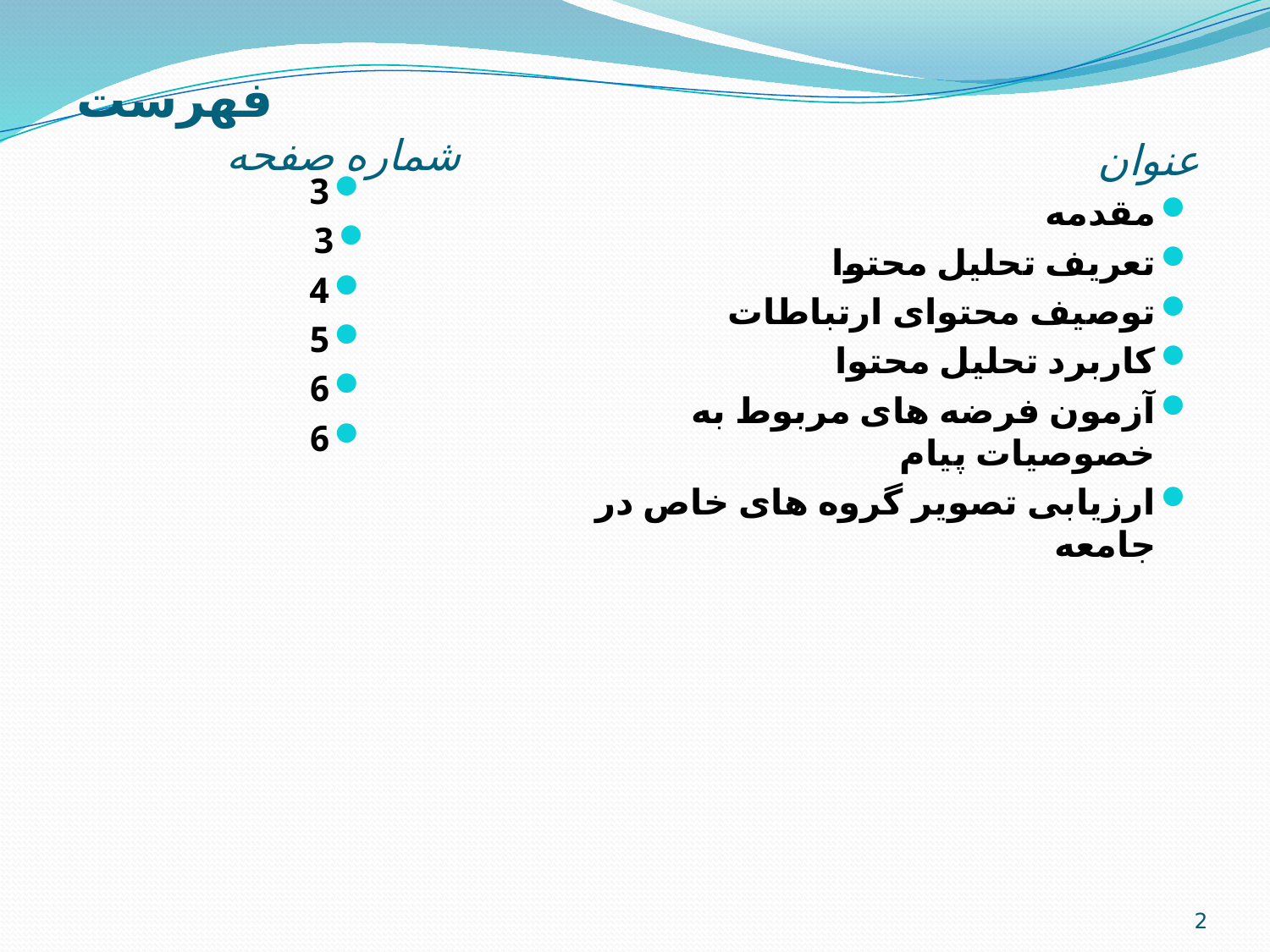

# فهرست
شماره صفحه
عنوان
3
3
4
5
6
6

مقدمه
تعریف تحلیل محتوا
توصیف محتوای ارتباطات
کاربرد تحلیل محتوا
آزمون فرضه های مربوط به خصوصیات پیام
ارزیابی تصویر گروه های خاص در جامعه

2